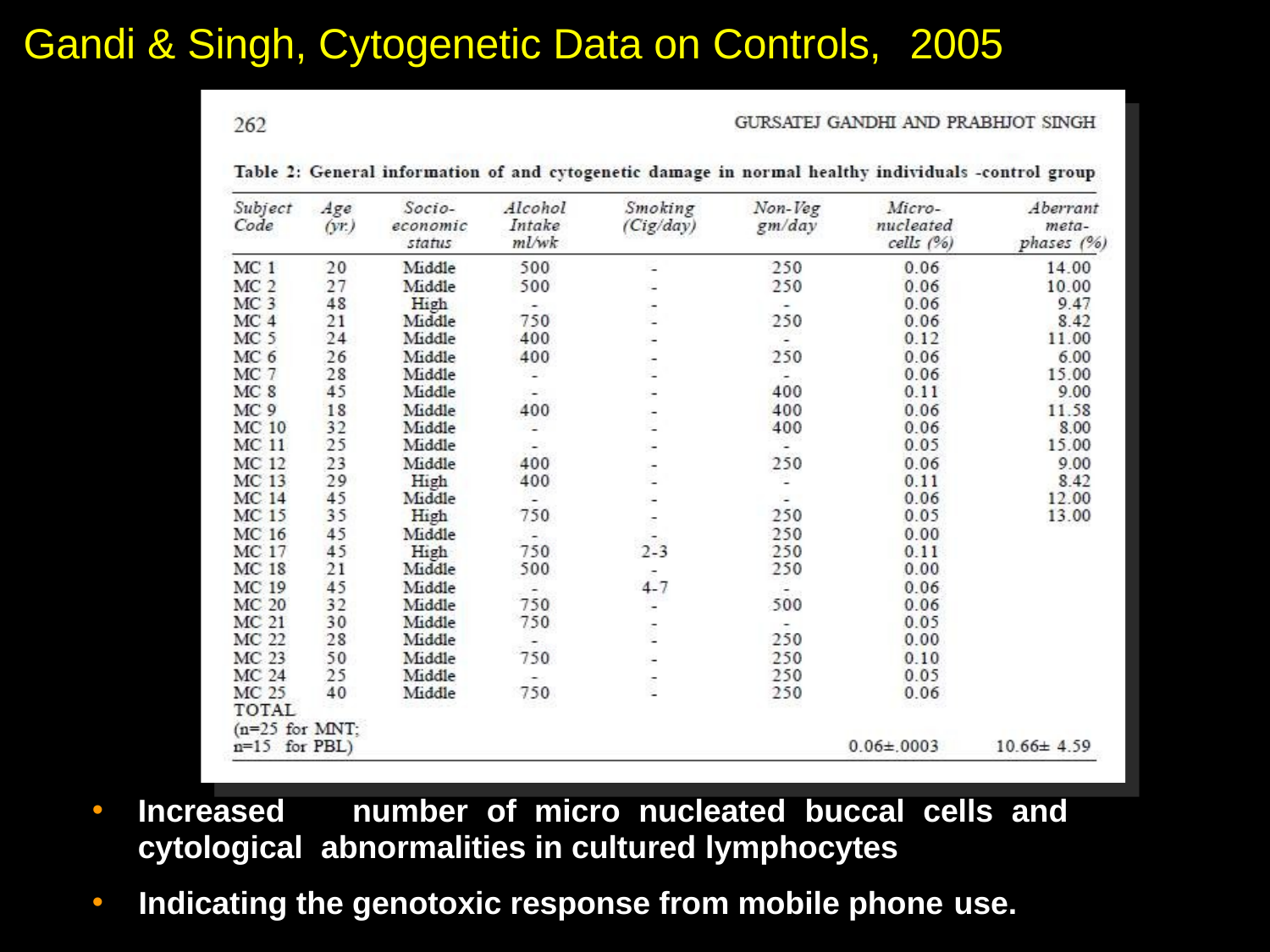

# Gandi & Singh, Cytogenetic Data on Controls,	2005

Increased	number	of	micro	nucleated	buccal	cells	and	cytological  abnormalities in cultured lymphocytes
Indicating the genotoxic response from mobile phone use.